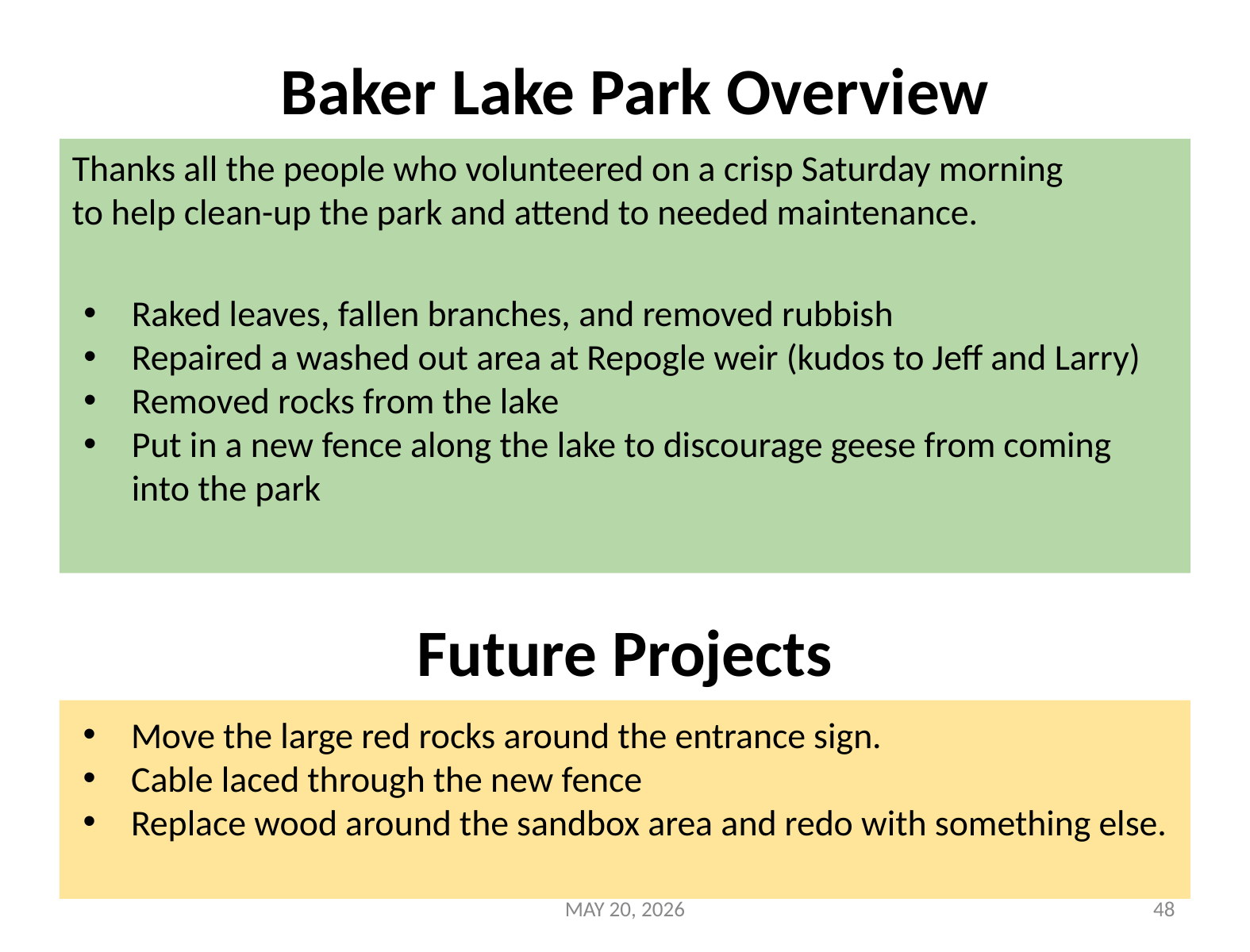

# Baker Lake Park Overview
Thanks all the people who volunteered on a crisp Saturday morning to help clean-up the park and attend to needed maintenance.

Raked leaves, fallen branches, and removed rubbish
Repaired a washed out area at Repogle weir (kudos to Jeff and Larry)
Removed rocks from the lake
Put in a new fence along the lake to discourage geese from coming into the park

Future Projects

Move the large red rocks around the entrance sign.
Cable laced through the new fence
Replace wood around the sandbox area and redo with something else.
MAY 20, 2026
48